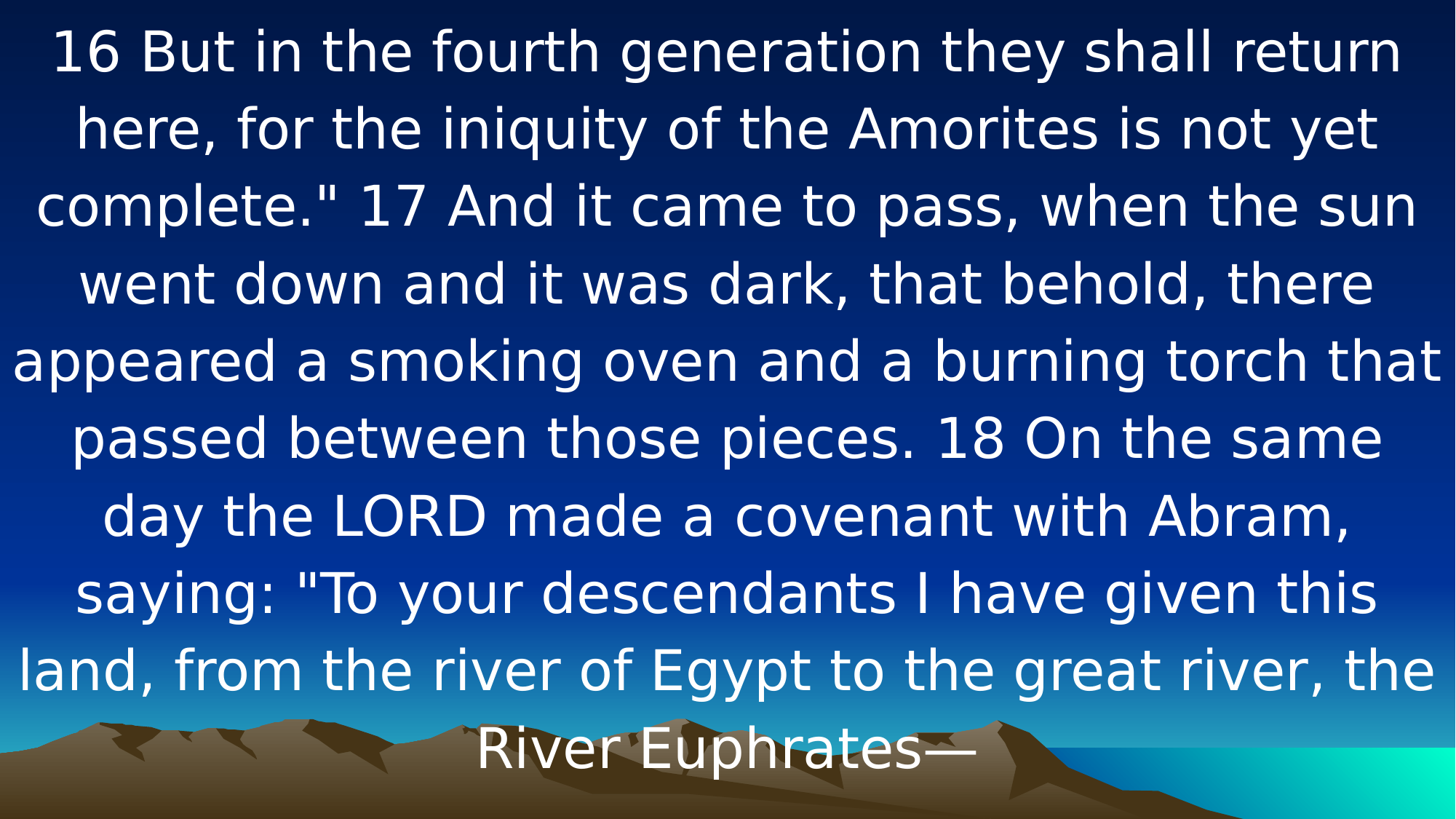

16 But in the fourth generation they shall return here, for the iniquity of the Amorites is not yet complete." 17 And it came to pass, when the sun went down and it was dark, that behold, there appeared a smoking oven and a burning torch that passed between those pieces. 18 On the same day the LORD made a covenant with Abram, saying: "To your descendants I have given this land, from the river of Egypt to the great river, the River Euphrates—